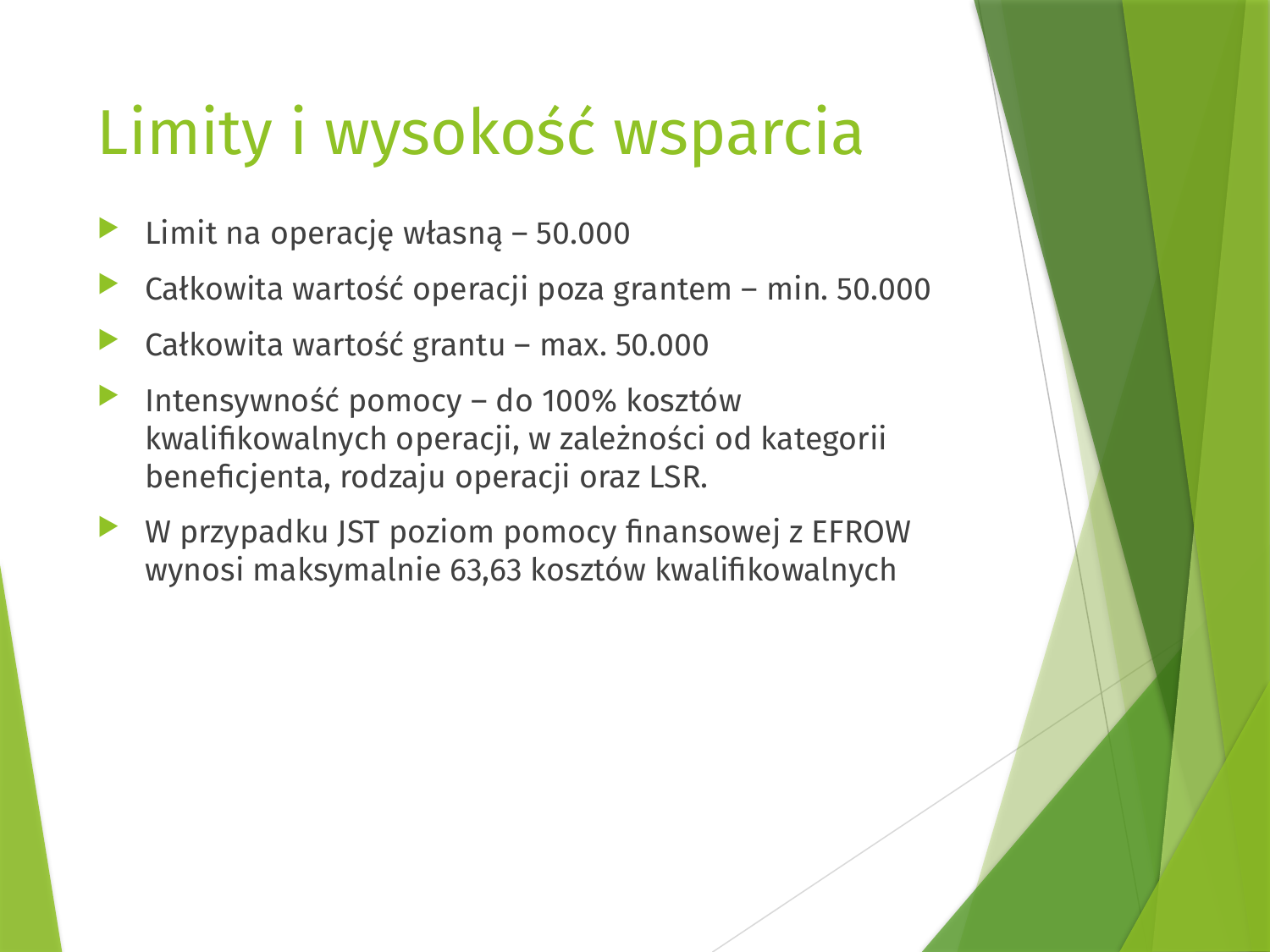

# Limity i wysokość wsparcia
Limit na operację własną – 50.000
Całkowita wartość operacji poza grantem – min. 50.000
Całkowita wartość grantu – max. 50.000
Intensywność pomocy – do 100% kosztów kwalifikowalnych operacji, w zależności od kategorii beneficjenta, rodzaju operacji oraz LSR.
W przypadku JST poziom pomocy finansowej z EFROW wynosi maksymalnie 63,63 kosztów kwalifikowalnych